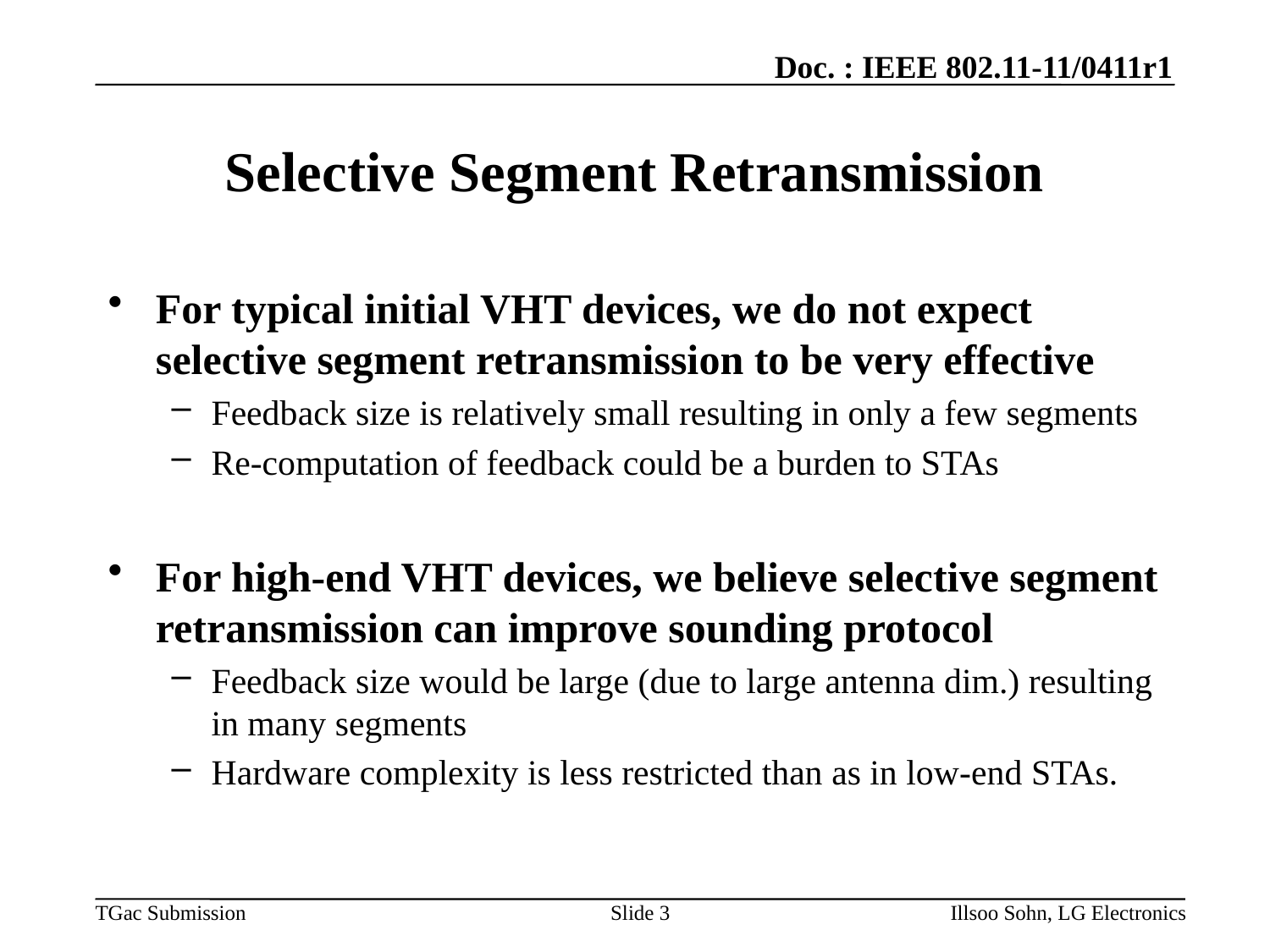

# Selective Segment Retransmission
For typical initial VHT devices, we do not expect selective segment retransmission to be very effective
Feedback size is relatively small resulting in only a few segments
Re-computation of feedback could be a burden to STAs

For high-end VHT devices, we believe selective segment retransmission can improve sounding protocol
Feedback size would be large (due to large antenna dim.) resulting in many segments
Hardware complexity is less restricted than as in low-end STAs.

Slide 3
Illsoo Sohn, LG Electronics